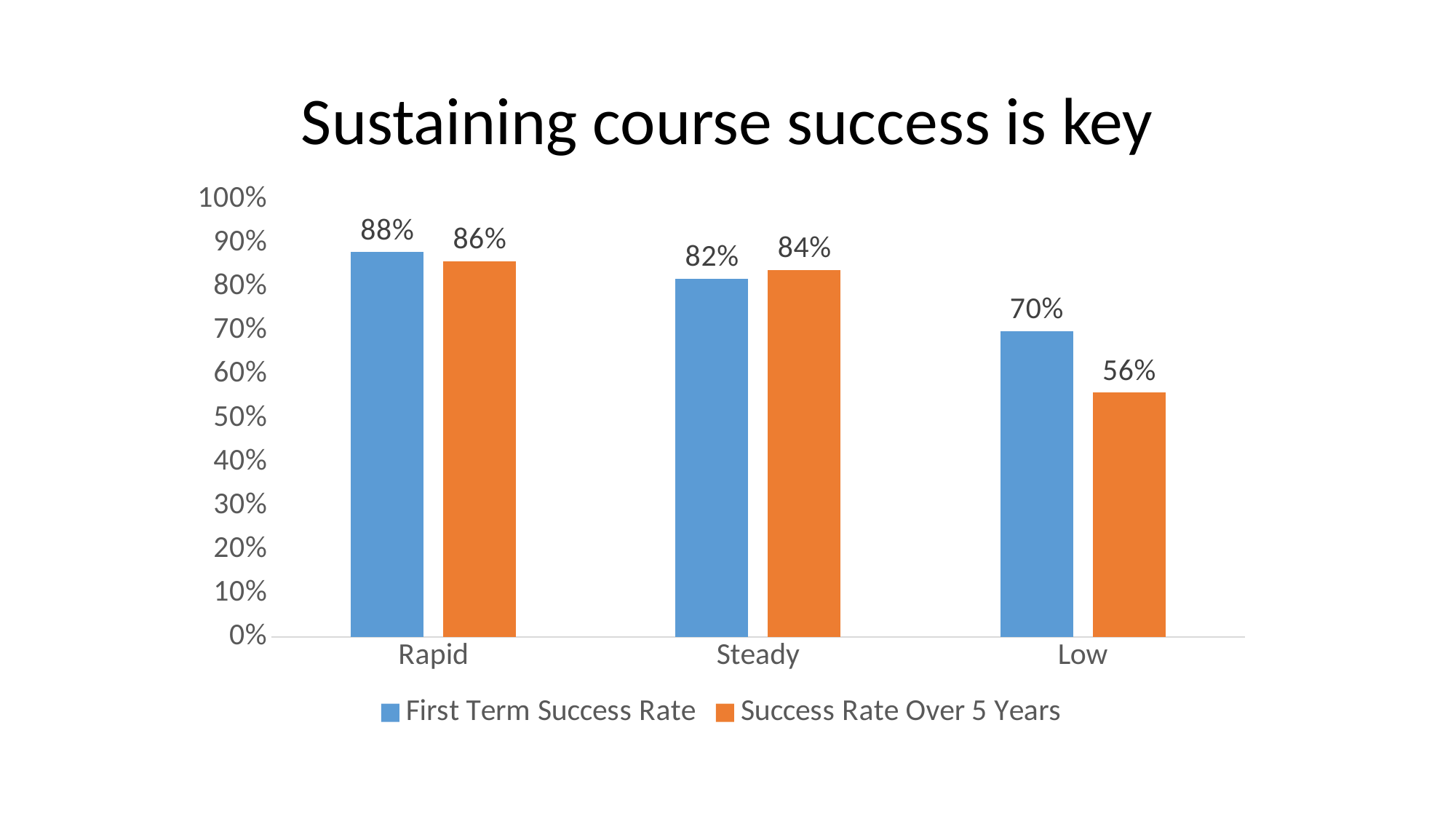

# Sustaining course success is key

### Chart

| Category | First Term Success Rate | Success Rate Over 5 Years |
|---|---|---|
| Rapid | 0.88 | 0.86 |
| Steady | 0.82 | 0.84 |
| Low | 0.7 | 0.56 |